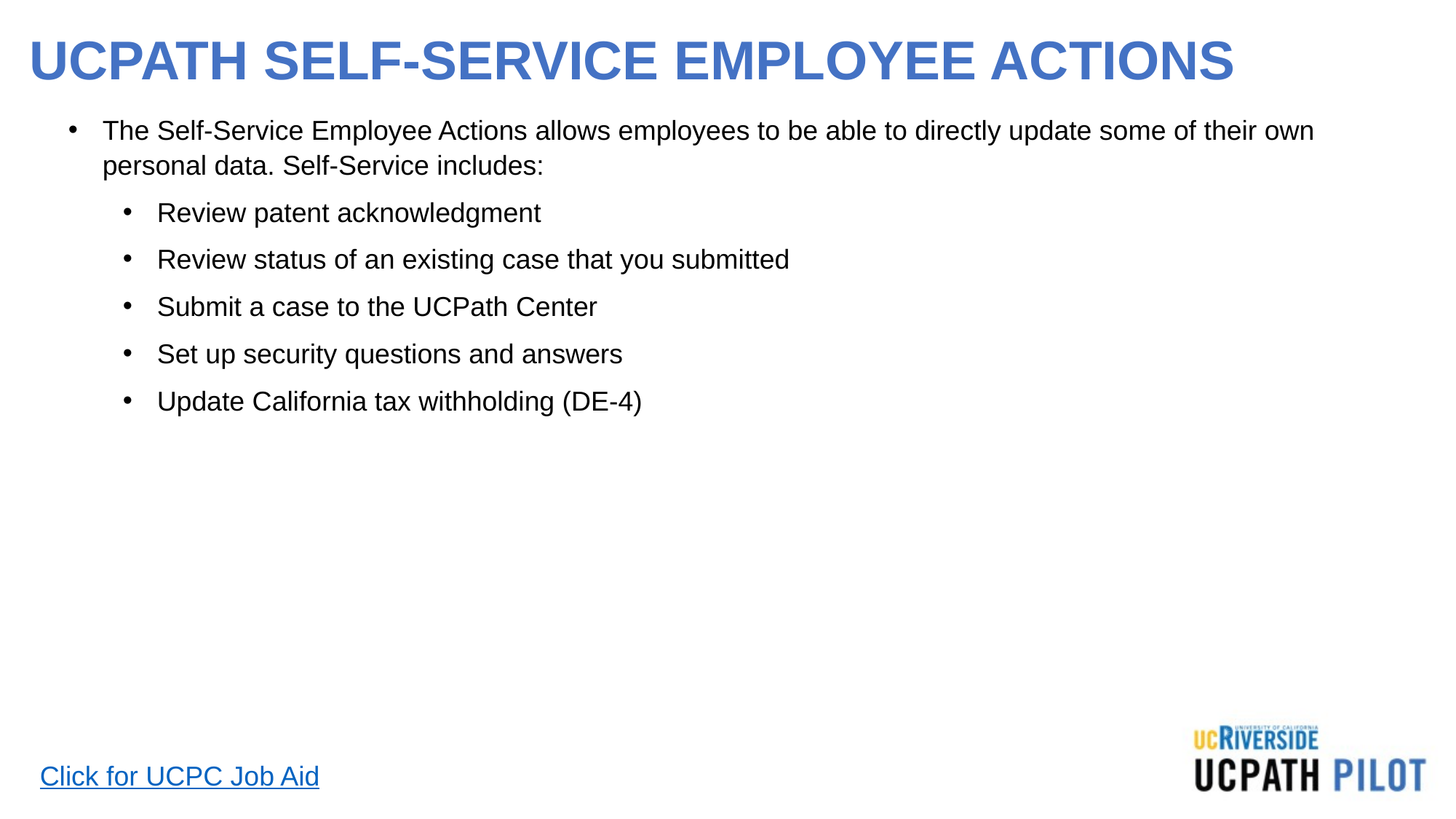

# UCPATH SELF-SERVICE EMPLOYEE ACTIONS
The Self-Service Employee Actions allows employees to be able to directly update some of their own personal data. Self-Service includes:
Review patent acknowledgment
Review status of an existing case that you submitted
Submit a case to the UCPath Center
Set up security questions and answers
Update California tax withholding (DE-4)
Click for UCPC Job Aid